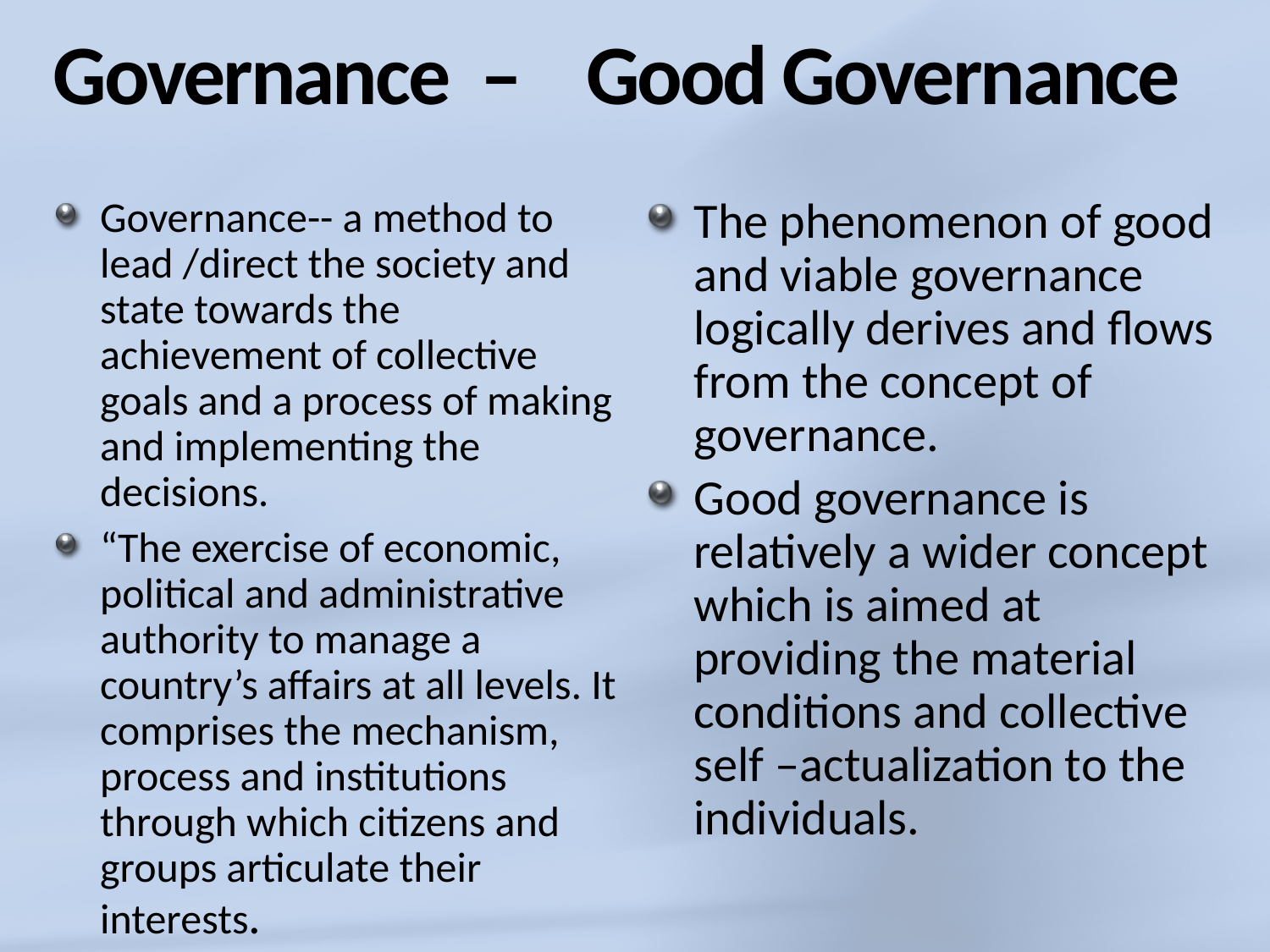

# Governance  –    Good Governance
Governance-- a method to lead /direct the society and state towards the achievement of collective goals and a process of making and implementing the decisions.
“The exercise of economic, political and administrative authority to manage a country’s affairs at all levels. It comprises the mechanism, process and institutions through which citizens and groups articulate their interests.
The phenomenon of good and viable governance logically derives and flows from the concept of governance.
Good governance is relatively a wider concept which is aimed at providing the material conditions and collective self –actualization to the individuals.